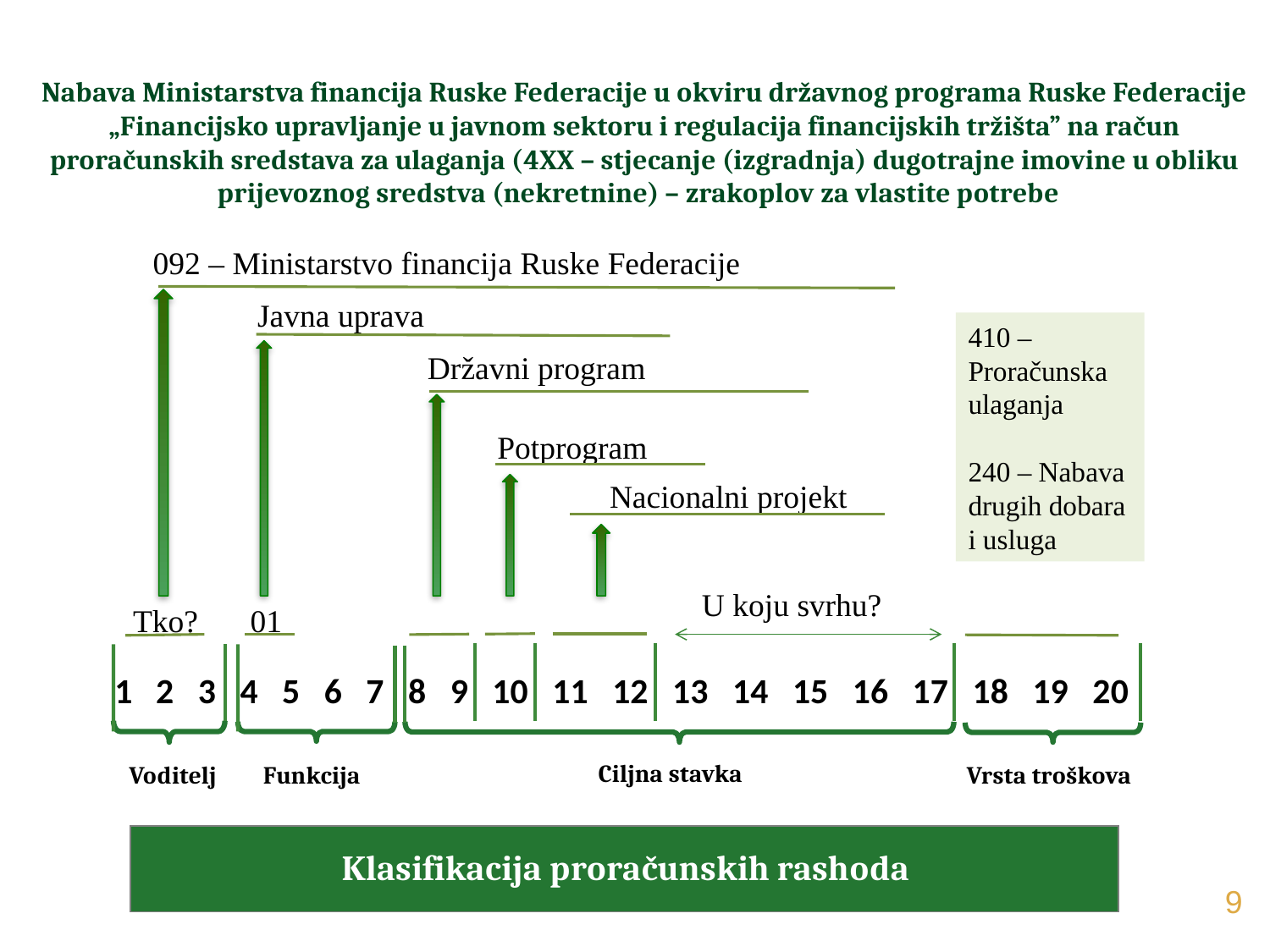

Nabava Ministarstva financija Ruske Federacije u okviru državnog programa Ruske Federacije „Financijsko upravljanje u javnom sektoru i regulacija financijskih tržišta” na račun proračunskih sredstava za ulaganja (4XX – stjecanje (izgradnja) dugotrajne imovine u obliku prijevoznog sredstva (nekretnine) – zrakoplov za vlastite potrebe
092 – Ministarstvo financija Ruske Federacije

Javna uprava
410 – Proračunska ulaganja

240 – Nabava drugih dobara i usluga

Državni program

Potprogram

Nacionalni projekt

U koju svrhu?
Tko?
01

 1   2   3   4   5   6   7   8   9   10   11   12   13   14   15   16   17   18   19   20

Ciljna stavka
Funkcija
Voditelj
Vrsta troškova
Klasifikacija proračunskih rashoda
9